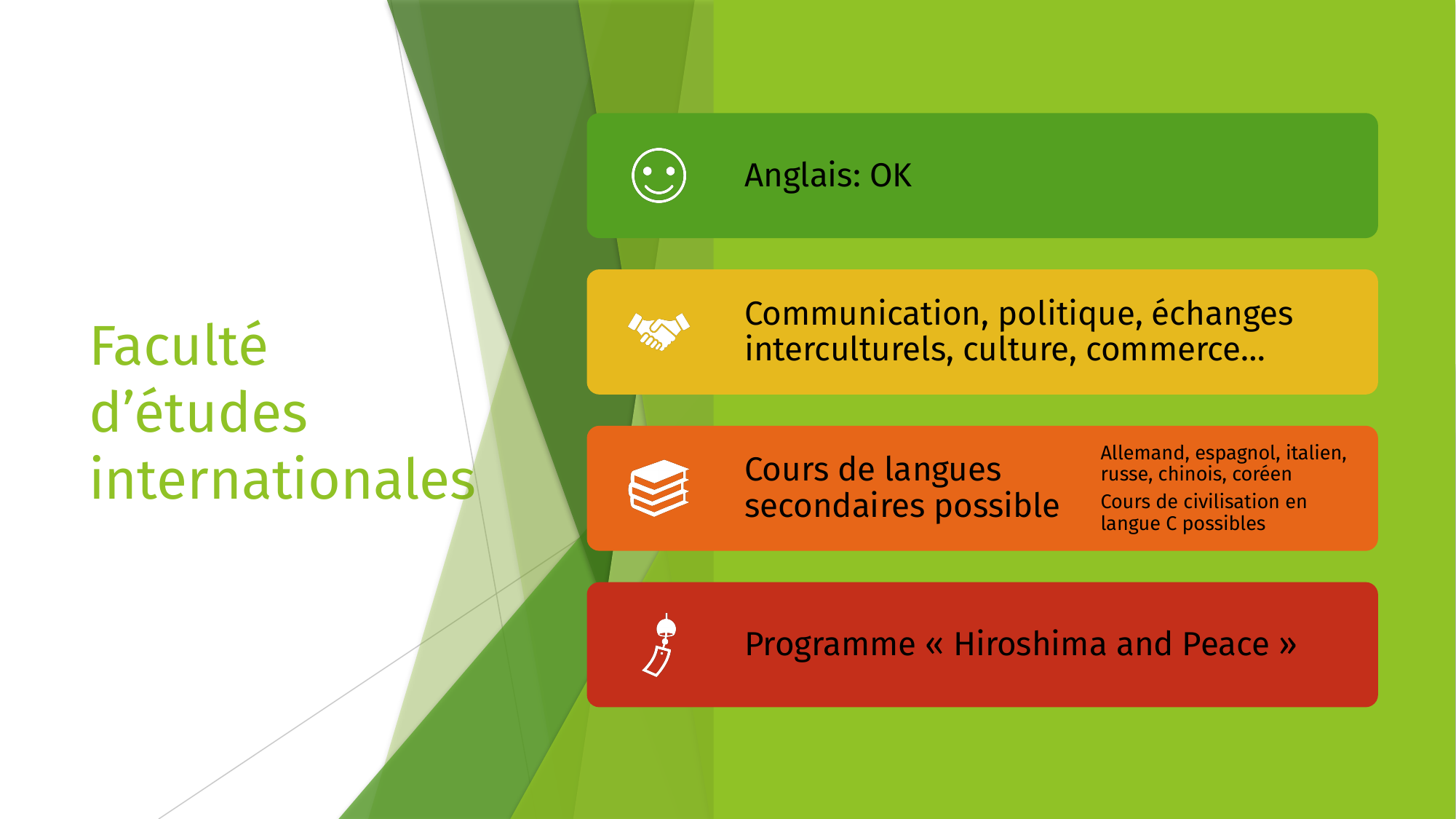

Anglais: OK
Communication, politique, échanges interculturels, culture, commerce…
Cours de langues secondaires possible
Allemand, espagnol, italien, russe, chinois, coréen
Cours de civilisation en langue C possibles
Programme « Hiroshima and Peace »
# Faculté d’études internationales